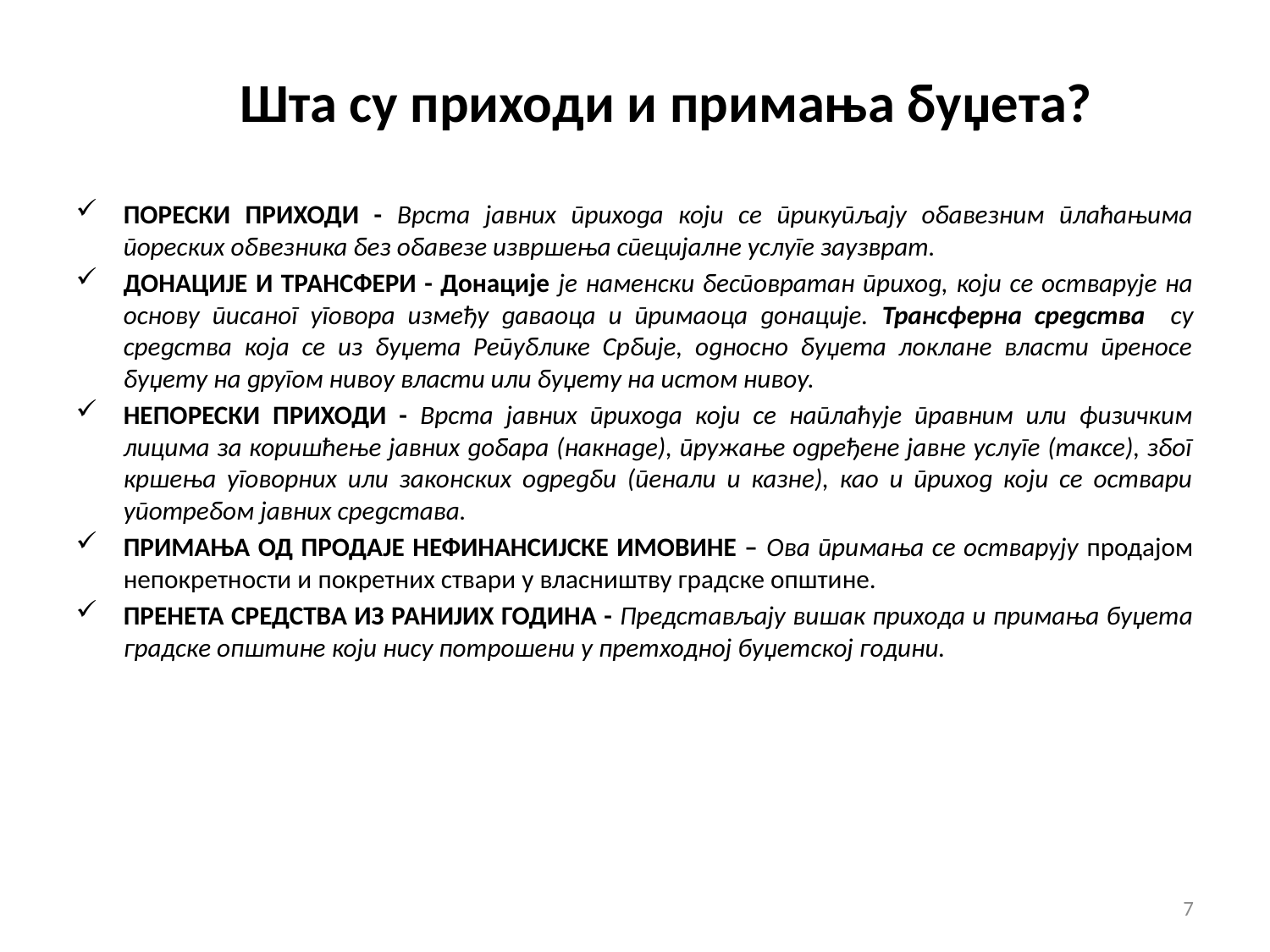

# Шта су приходи и примања буџета?

ПОРЕСКИ ПРИХОДИ - Врста јавних прихода који се прикупљају обавезним плаћањима пореских обвезника без обавезе извршења специјалне услуге заузврат.
ДОНАЦИЈЕ И ТРАНСФЕРИ - Донације је наменски бесповратан приход, који се остварује на основу писаног уговора између даваоца и примаоца донације. Трансферна средства  су средства која се из буџета Републике Србије, односно буџета локлане власти преносе буџету на другом нивоу власти или буџету на истом нивоу.
НЕПОРЕСКИ ПРИХОДИ - Врста јавних прихода који се наплаћује правним или физичким лицима за коришћење јавних добара (накнаде), пружање одређене јавне услуге (таксе), због кршења уговорних или законских одредби (пенали и казне), као и приход који се оствари употребом јавних средстава.
ПРИМАЊА ОД ПРОДАЈЕ НЕФИНАНСИЈСКЕ ИМОВИНЕ – Ова примања се остварују продајом непокретности и покретних ствари у власништву градске општине.
ПРЕНЕТА СРЕДСТВА ИЗ РАНИЈИХ ГОДИНА - Представљају вишак прихода и примања буџета градске општине који нису потрошени у претходној буџетској години.

7